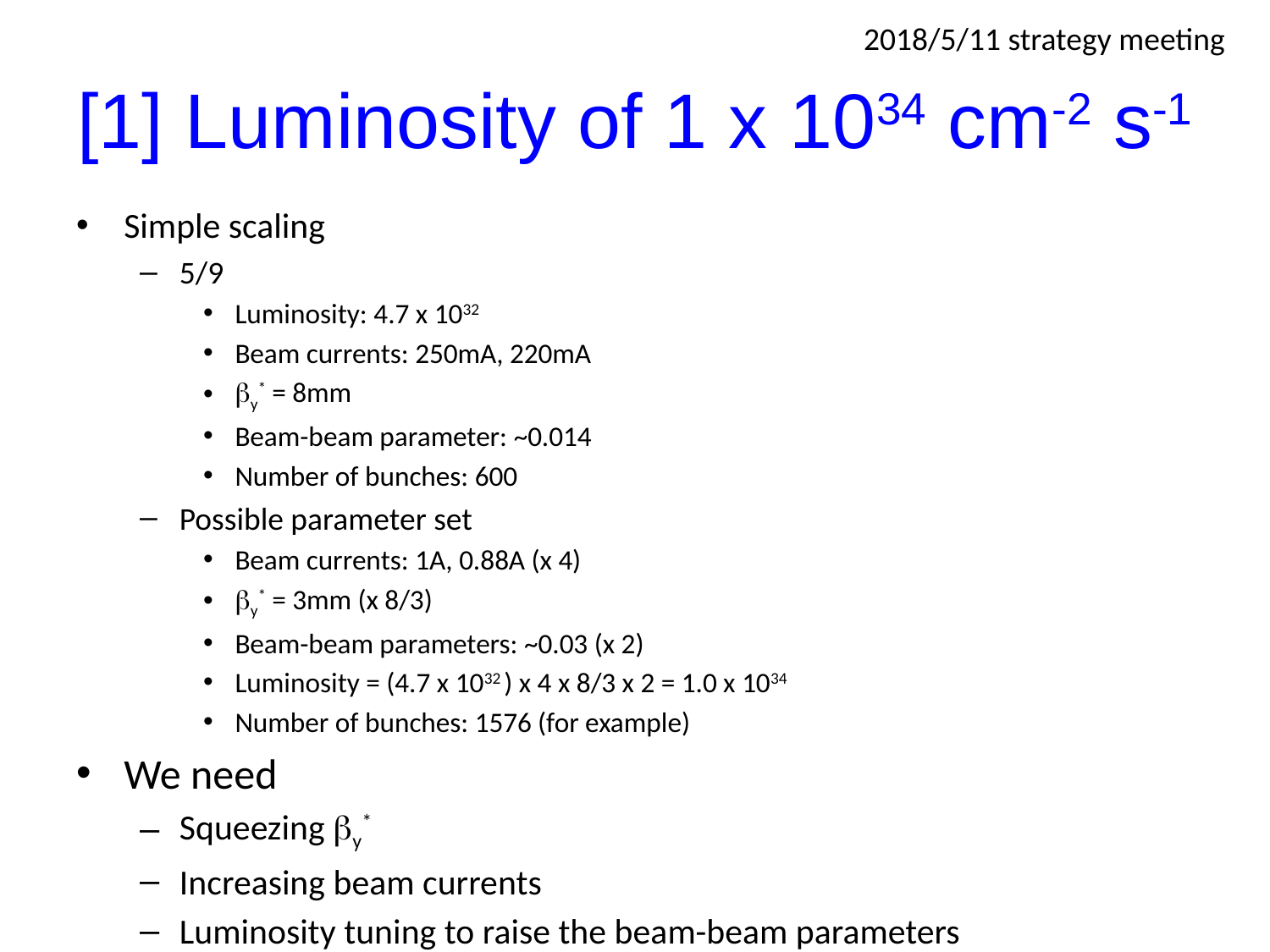

2018/5/11 strategy meeting
# [1] Luminosity of 1 x 1034 cm-2 s-1
Simple scaling
5/9
Luminosity: 4.7 x 1032
Beam currents: 250mA, 220mA
βy* = 8mm
Beam-beam parameter: ~0.014
Number of bunches: 600
Possible parameter set
Beam currents: 1A, 0.88A (x 4)
βy* = 3mm (x 8/3)
Beam-beam parameters: ~0.03 (x 2)
Luminosity = (4.7 x 1032 ) x 4 x 8/3 x 2 = 1.0 x 1034
Number of bunches: 1576 (for example)
We need
Squeezing βy*
Increasing beam currents
Luminosity tuning to raise the beam-beam parameters